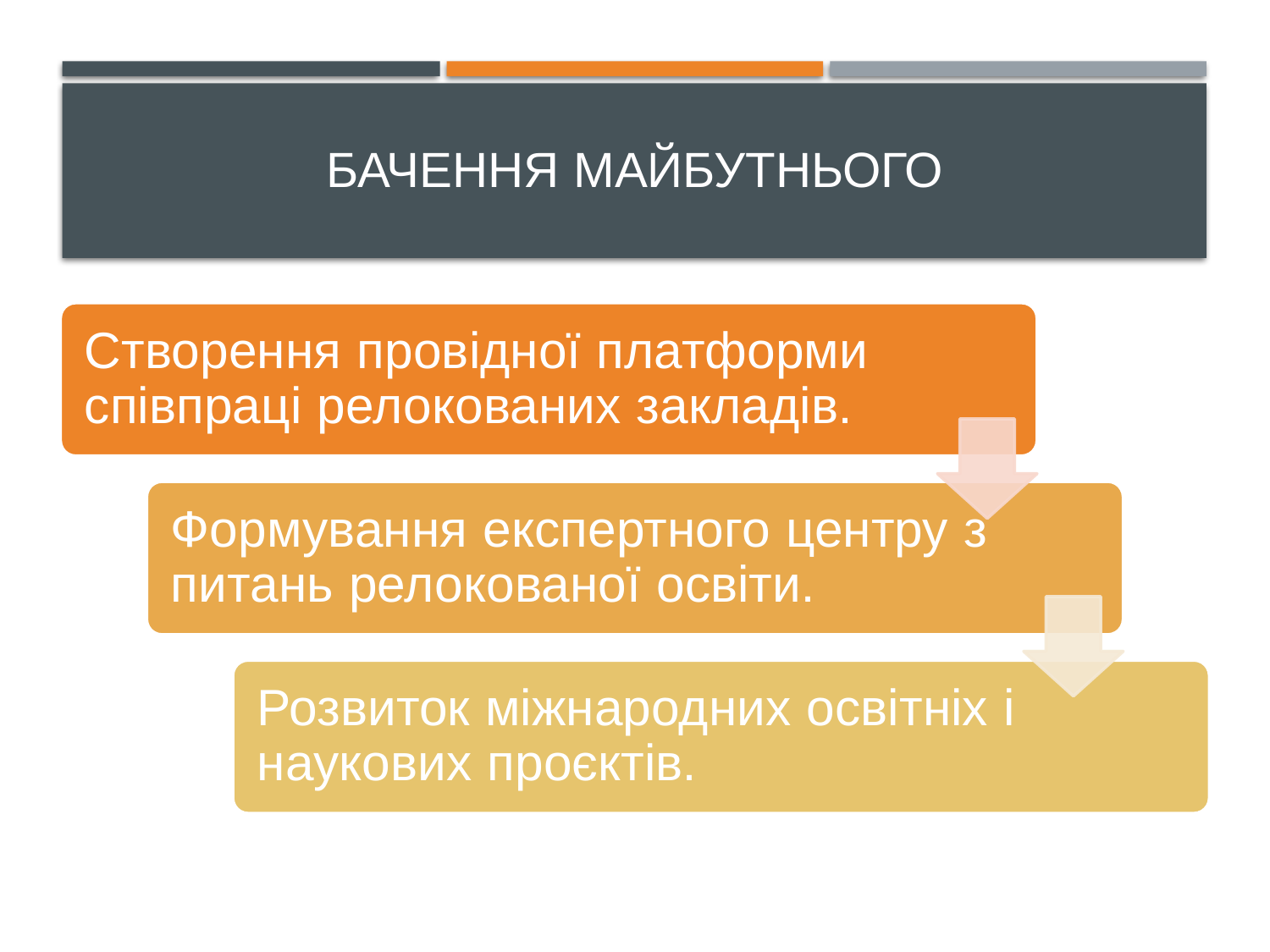

# Бачення майбутнього
Створення провідної платформи співпраці релокованих закладів.
Формування експертного центру з питань релокованої освіти.
Розвиток міжнародних освітніх і наукових проєктів.